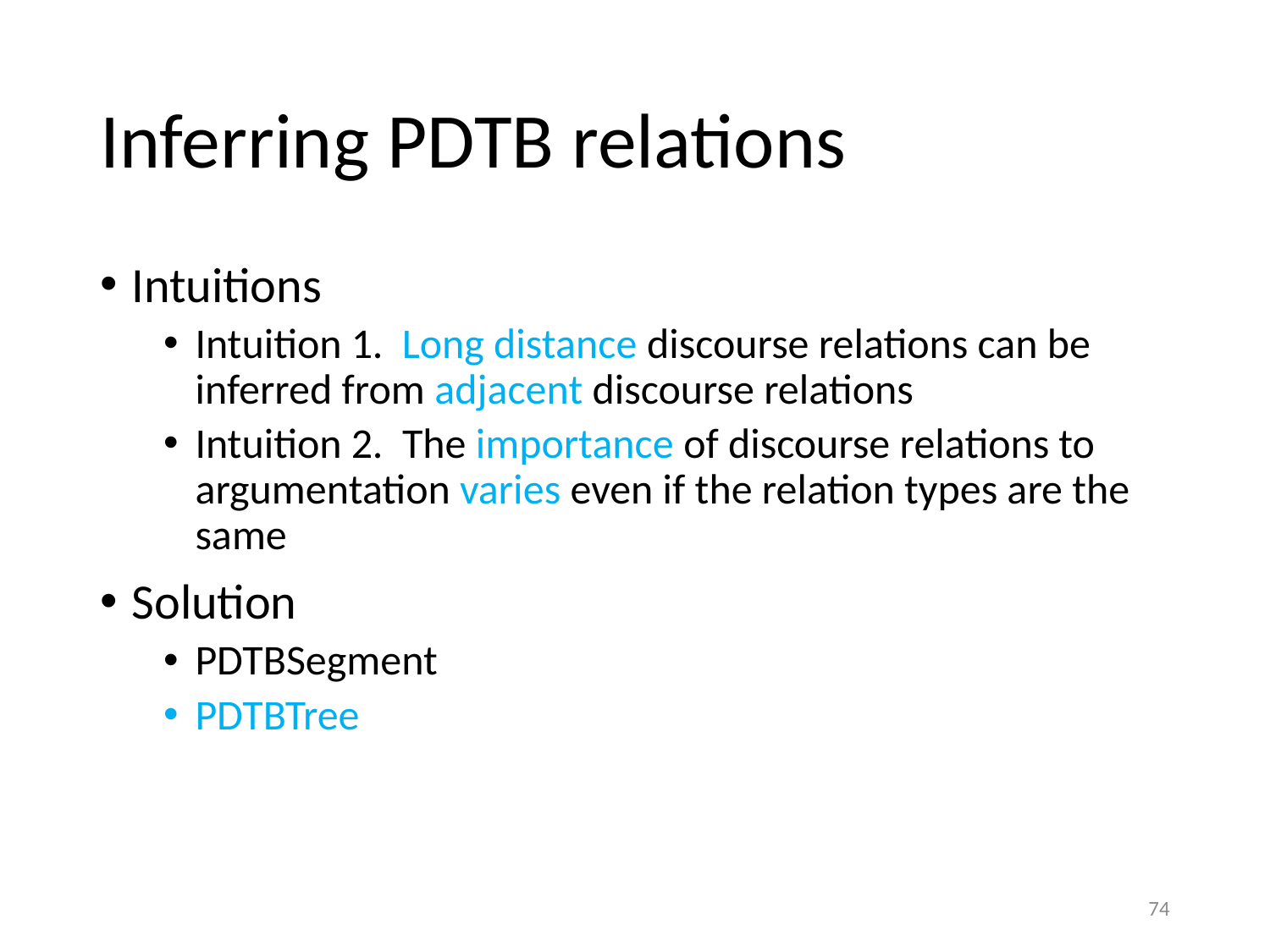

# Inferring PDTB relations
Intuitions
Intuition 1.  Long distance discourse relations can be inferred from adjacent discourse relations
Intuition 2.  The importance of discourse relations to argumentation varies even if the relation types are the same
Solution
PDTBSegment
PDTBTree
74